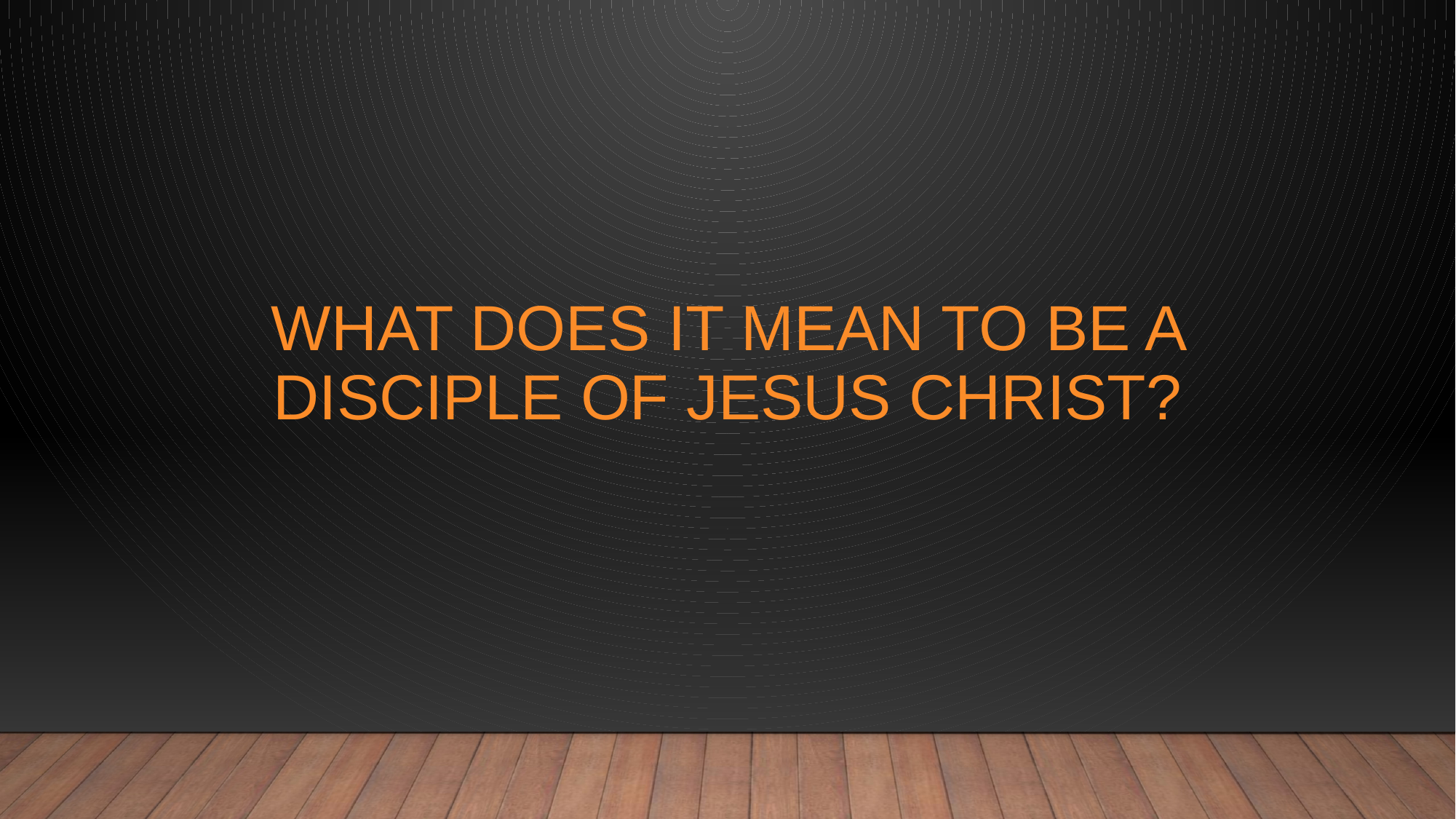

# What does it mean to be a disciple of jesus Christ?